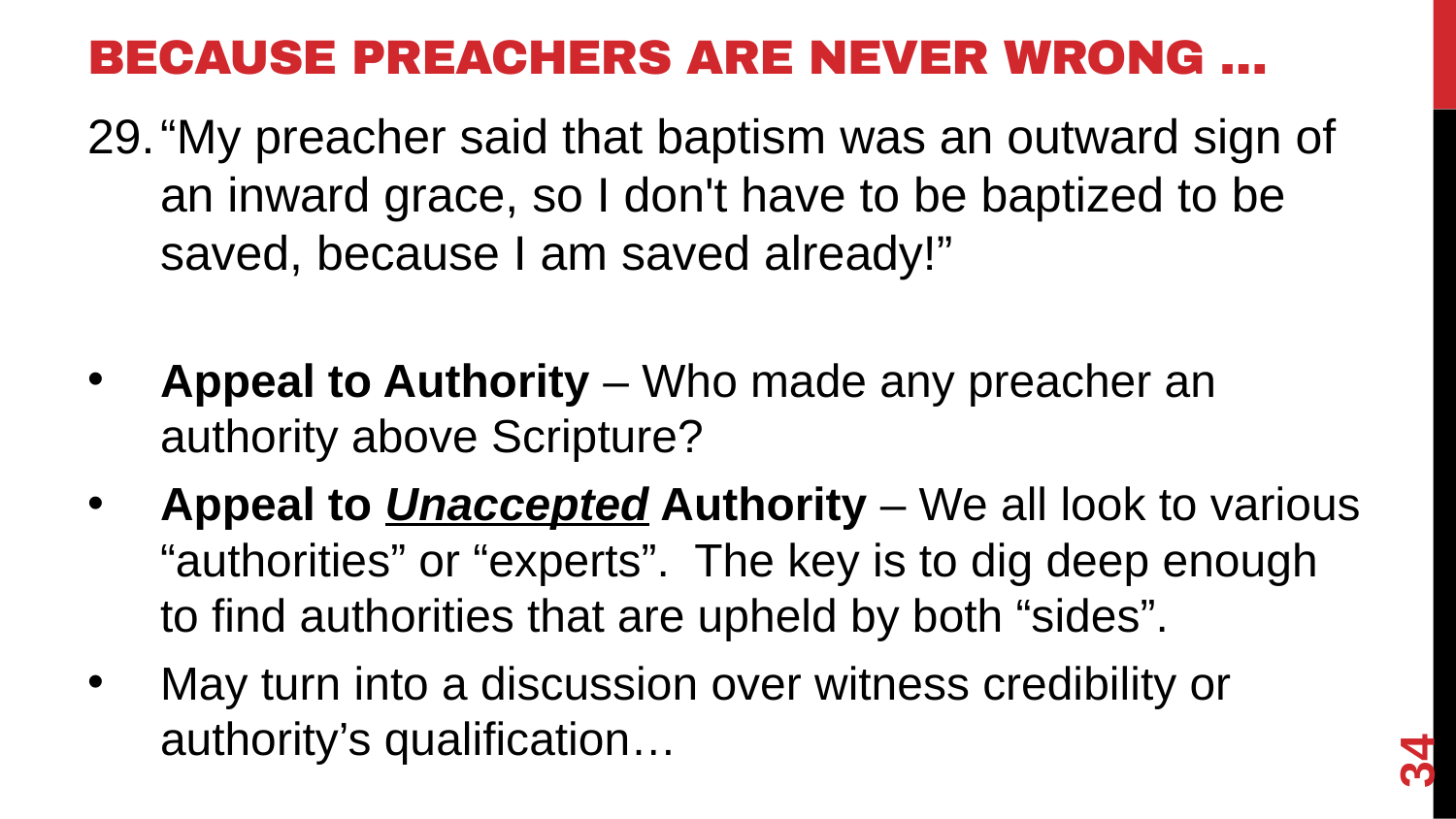

# Because Preachers Are Never Wrong …
“My preacher said that baptism was an outward sign of an inward grace, so I don't have to be baptized to be saved, because I am saved already!”
Appeal to Authority – Who made any preacher an authority above Scripture?
Appeal to Unaccepted Authority – We all look to various “authorities” or “experts”.  The key is to dig deep enough to find authorities that are upheld by both “sides”.
May turn into a discussion over witness credibility or authority’s qualification…
34